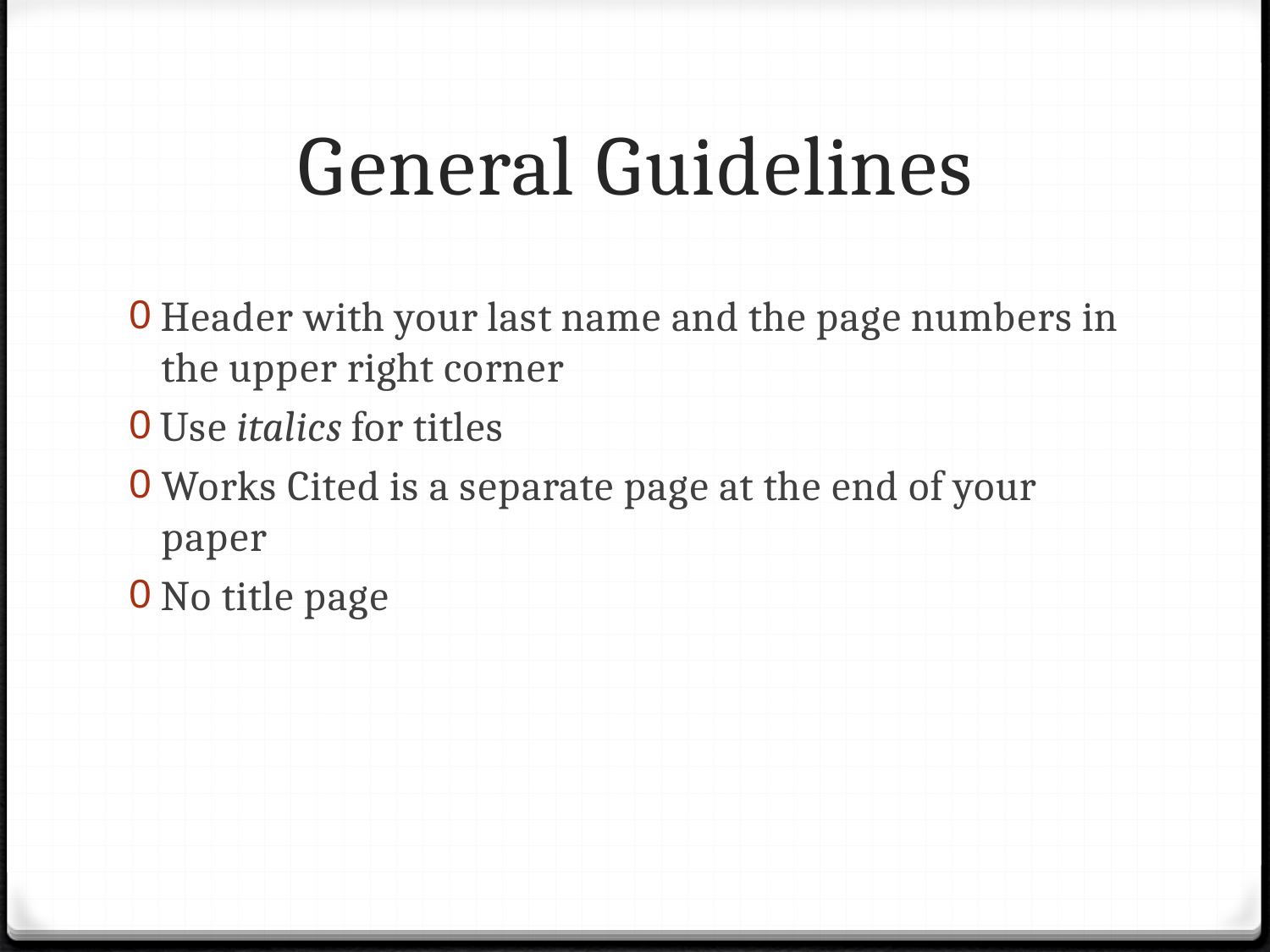

# General Guidelines
Header with your last name and the page numbers in the upper right corner
Use italics for titles
Works Cited is a separate page at the end of your paper
No title page